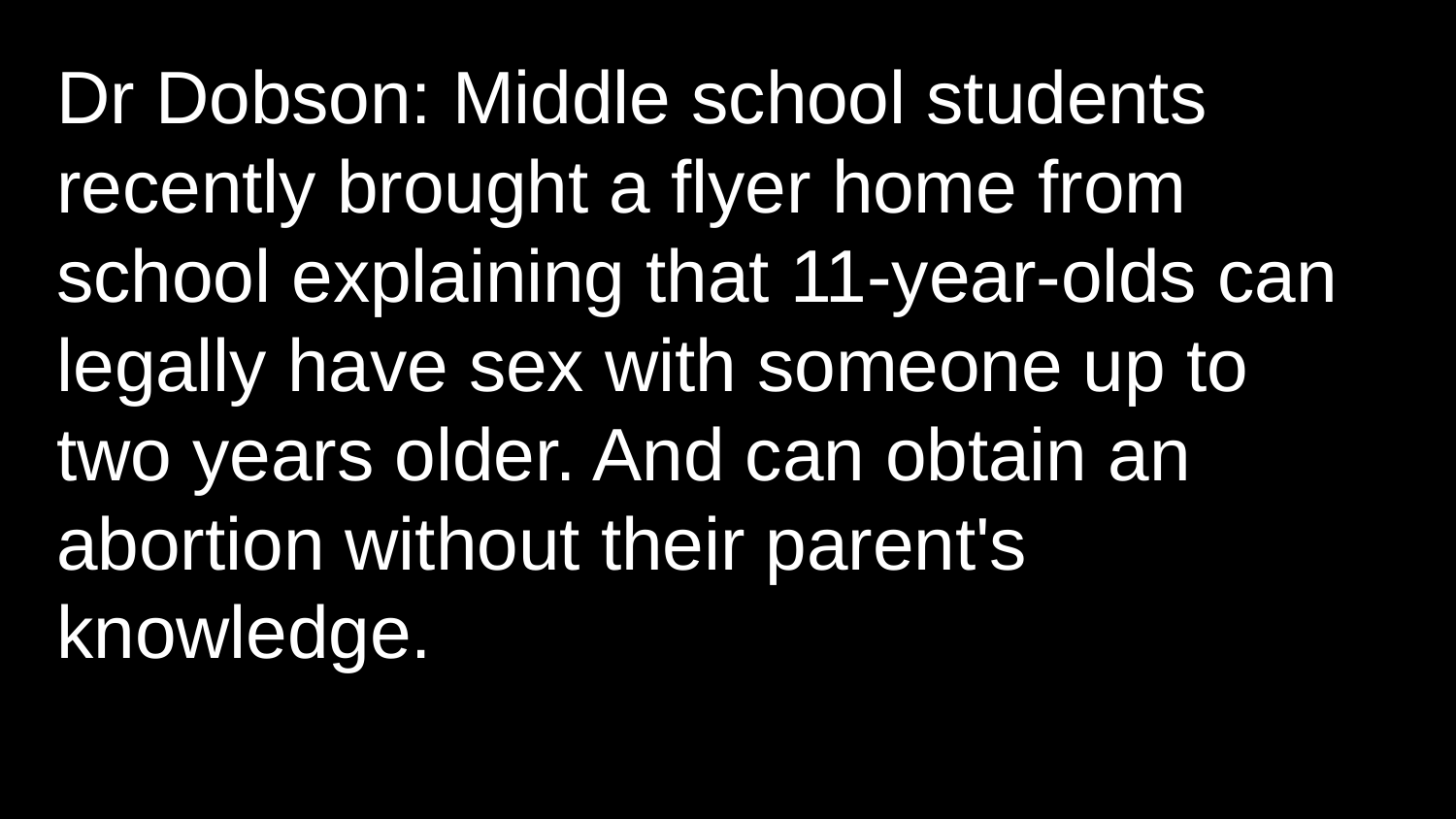

Dr Dobson: Middle school students recently brought a flyer home from school explaining that 11-year-olds can legally have sex with someone up to two years older. And can obtain an abortion without their parent's knowledge.